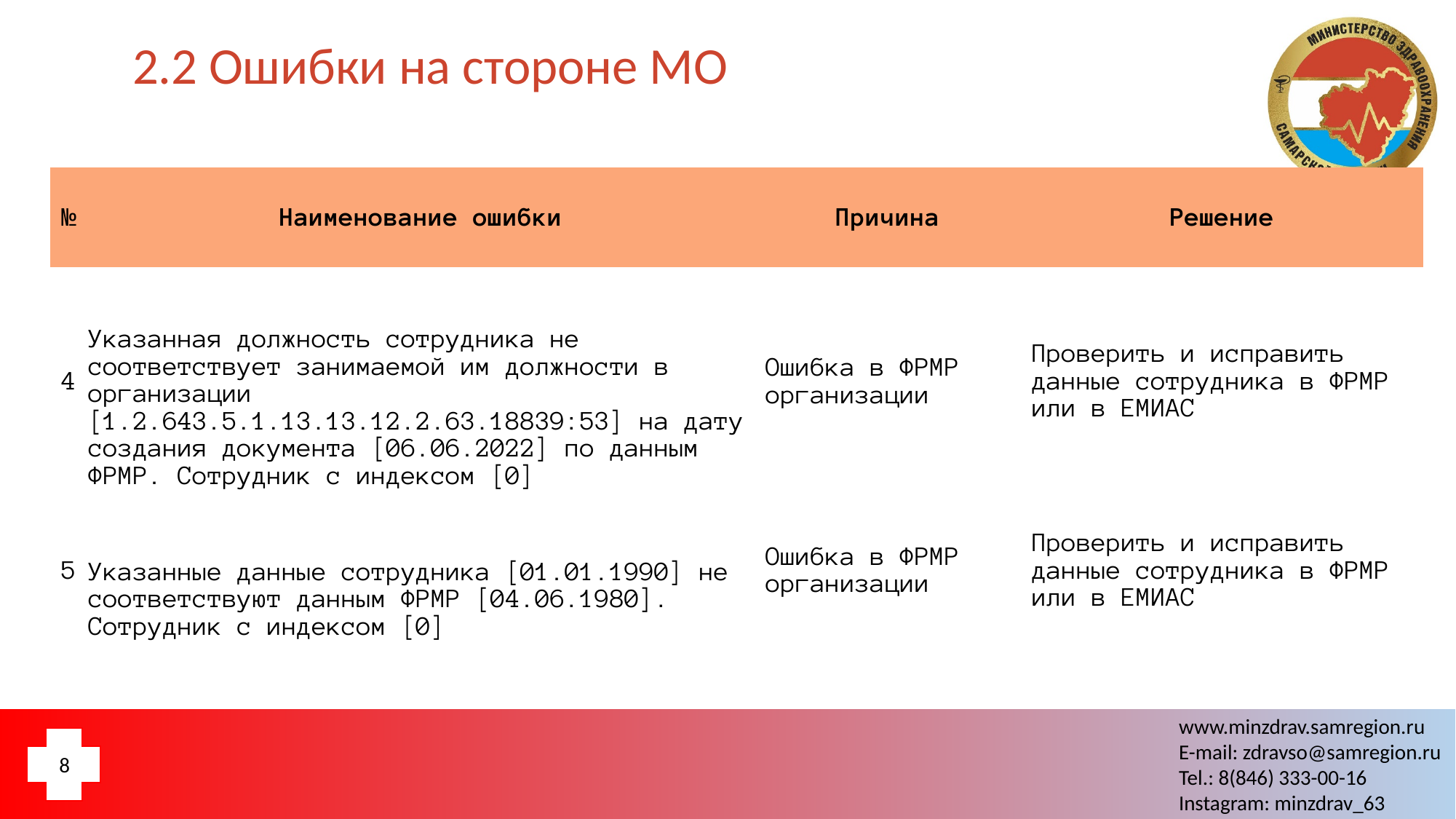

2.2 Ошибки на стороне МО
| № | Наименование ошибки | Причина | Решение |
| --- | --- | --- | --- |
| 4 | Указанная должность сотрудника не соответствует занимаемой им должности в организации [1.2.643.5.1.13.13.12.2.63.18839:53] на дату создания документа [06.06.2022] по данным ФРМР. Сотрудник с индексом [0] | Ошибка в ФРМР организации | Проверить и исправить данные сотрудника в ФРМР или в ЕМИАС |
| 5 | Указанные данные сотрудника [01.01.1990] не соответствуют данным ФРМР [04.06.1980]. Сотрудник с индексом [0] | Ошибка в ФРМР организации | Проверить и исправить данные сотрудника в ФРМР или в ЕМИАС |
8